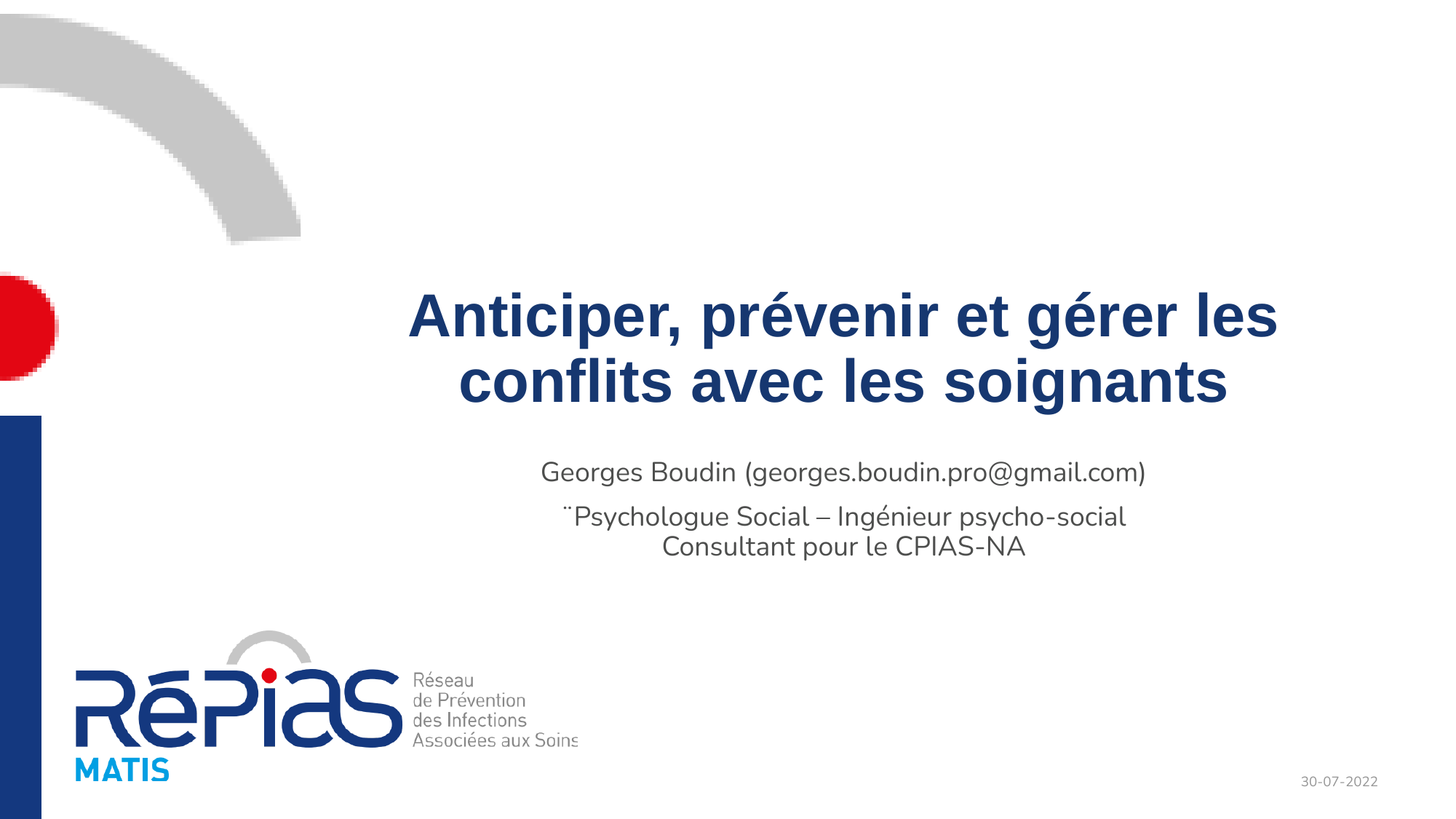

# Anticiper, prévenir et gérer les conflits avec les soignants
Georges Boudin (georges.boudin.pro@gmail.com)
¨Psychologue Social – Ingénieur psycho-social
Consultant pour le CPIAS-NA
30-07-2022